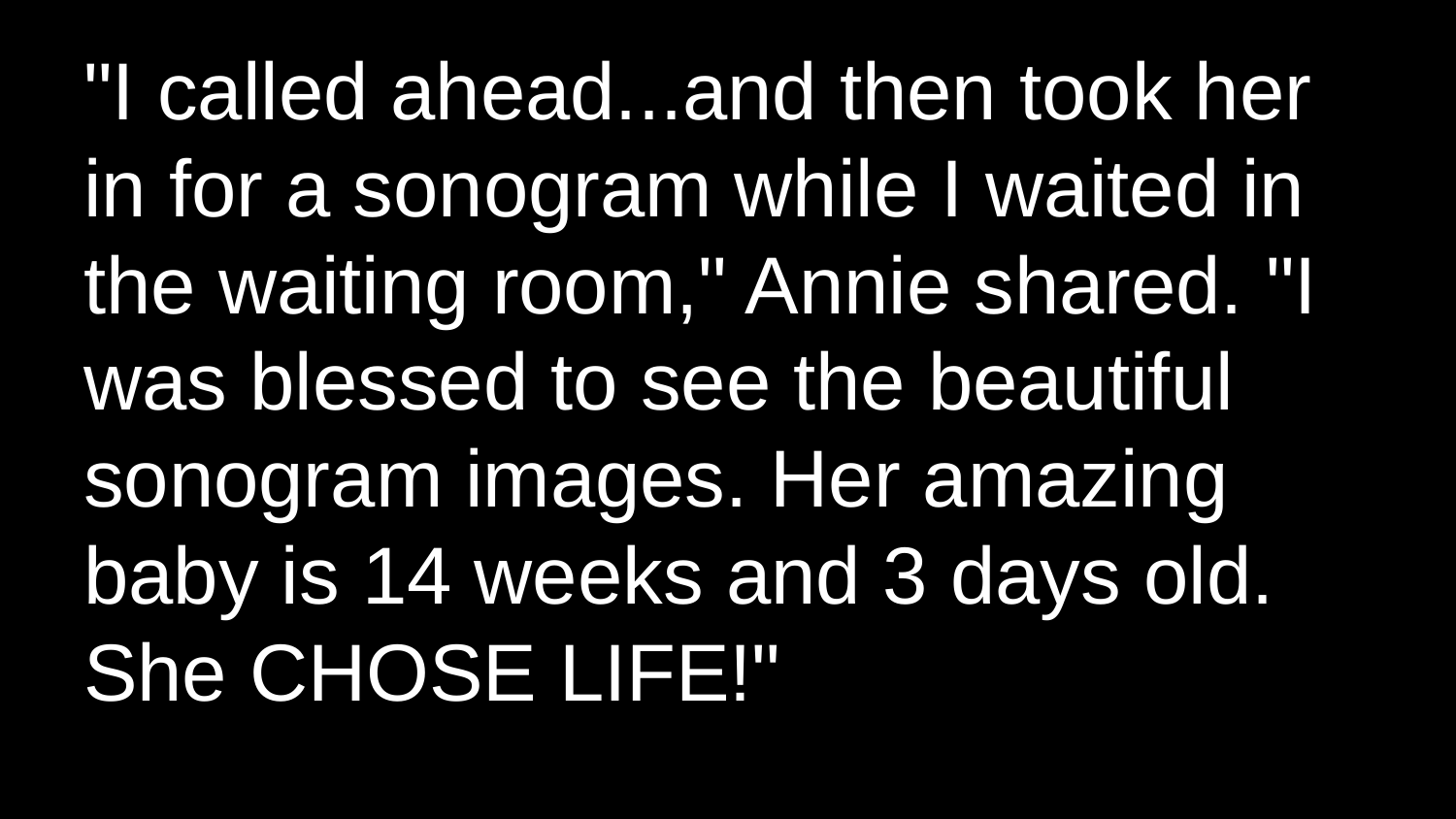

"I called ahead...and then took her in for a sonogram while I waited in the waiting room," Annie shared. "I was blessed to see the beautiful sonogram images. Her amazing baby is 14 weeks and 3 days old. She CHOSE LIFE!"